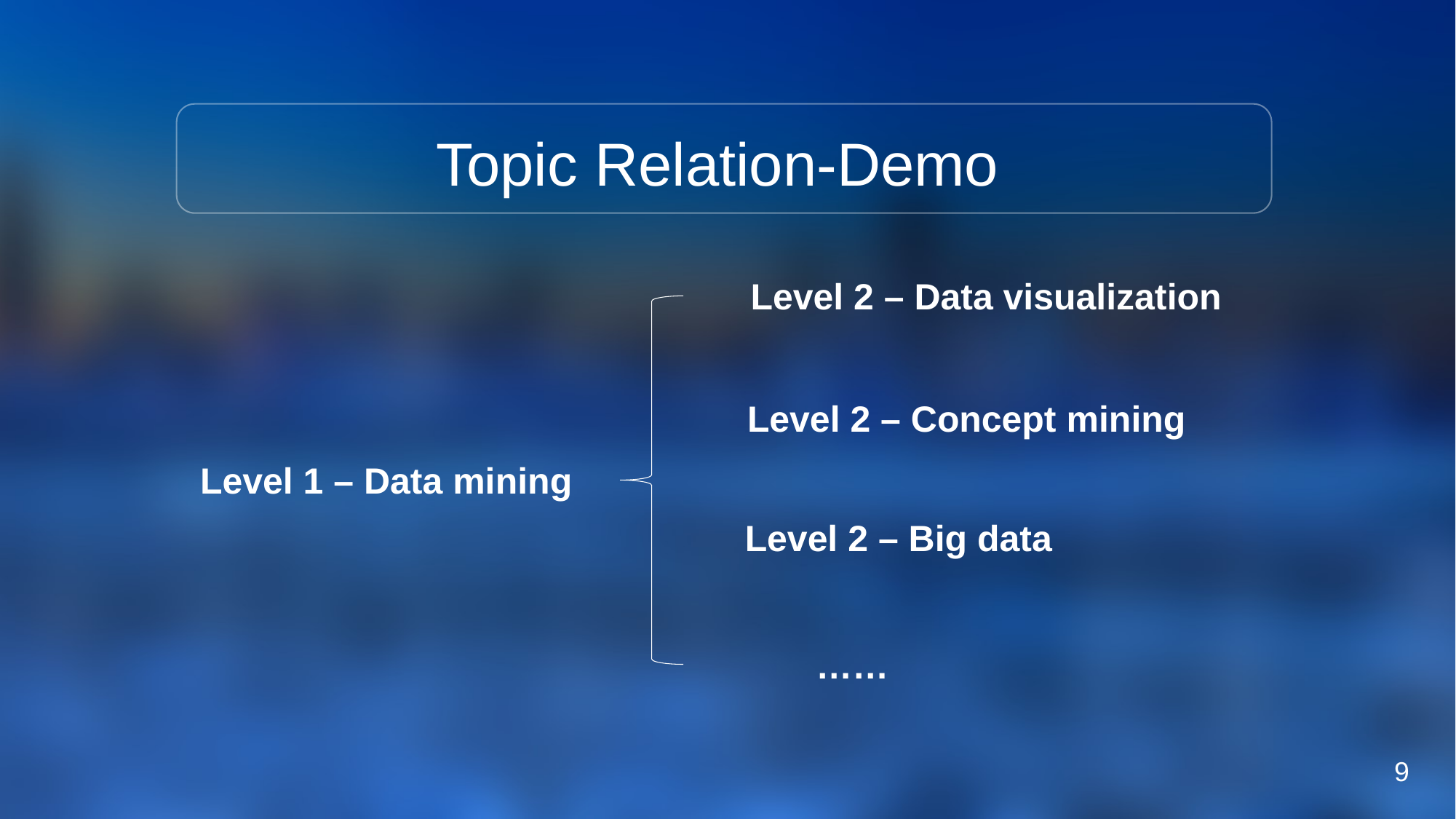

Topic Relation-Demo
Level 2 – Data visualization

Level 2 – Concept mining
Level 1 – Data mining
Level 2 – Big data
……
9